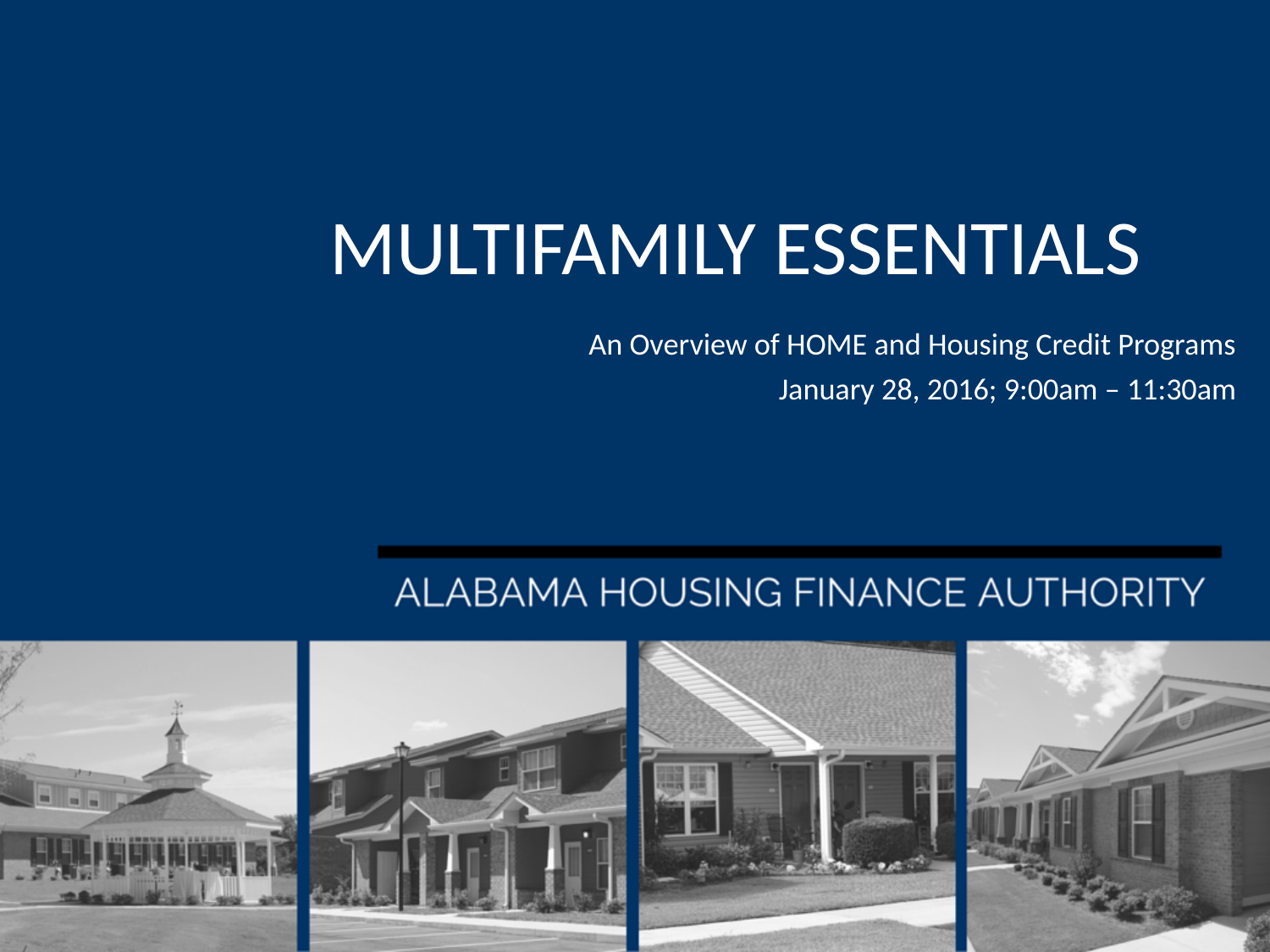

# Multifamily essentials
An Overview of HOME and Housing Credit Programs
January 28, 2016; 9:00am – 11:30am